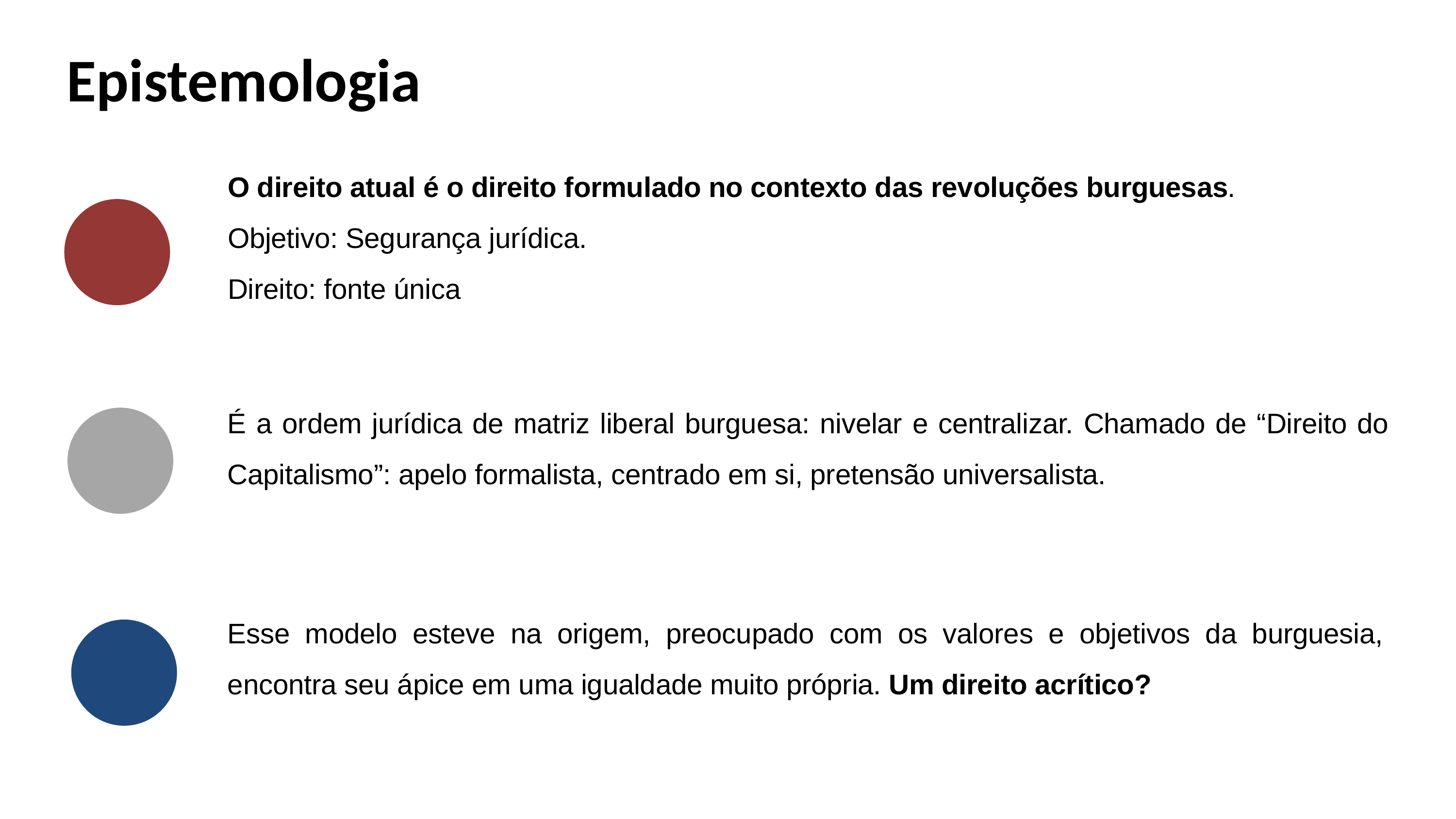

Epistemologia
O direito atual é o direito formulado no contexto das revoluções burguesas.
Objetivo: Segurança jurídica.
Direito: fonte única

É a ordem jurídica de matriz liberal burguesa: nivelar e centralizar. Chamado de “Direito do Capitalismo”: apelo formalista, centrado em si, pretensão universalista.

Esse modelo esteve na origem, preocupado com os valores e objetivos da burguesia, encontra seu ápice em uma igualdade muito própria. Um direito acrítico?